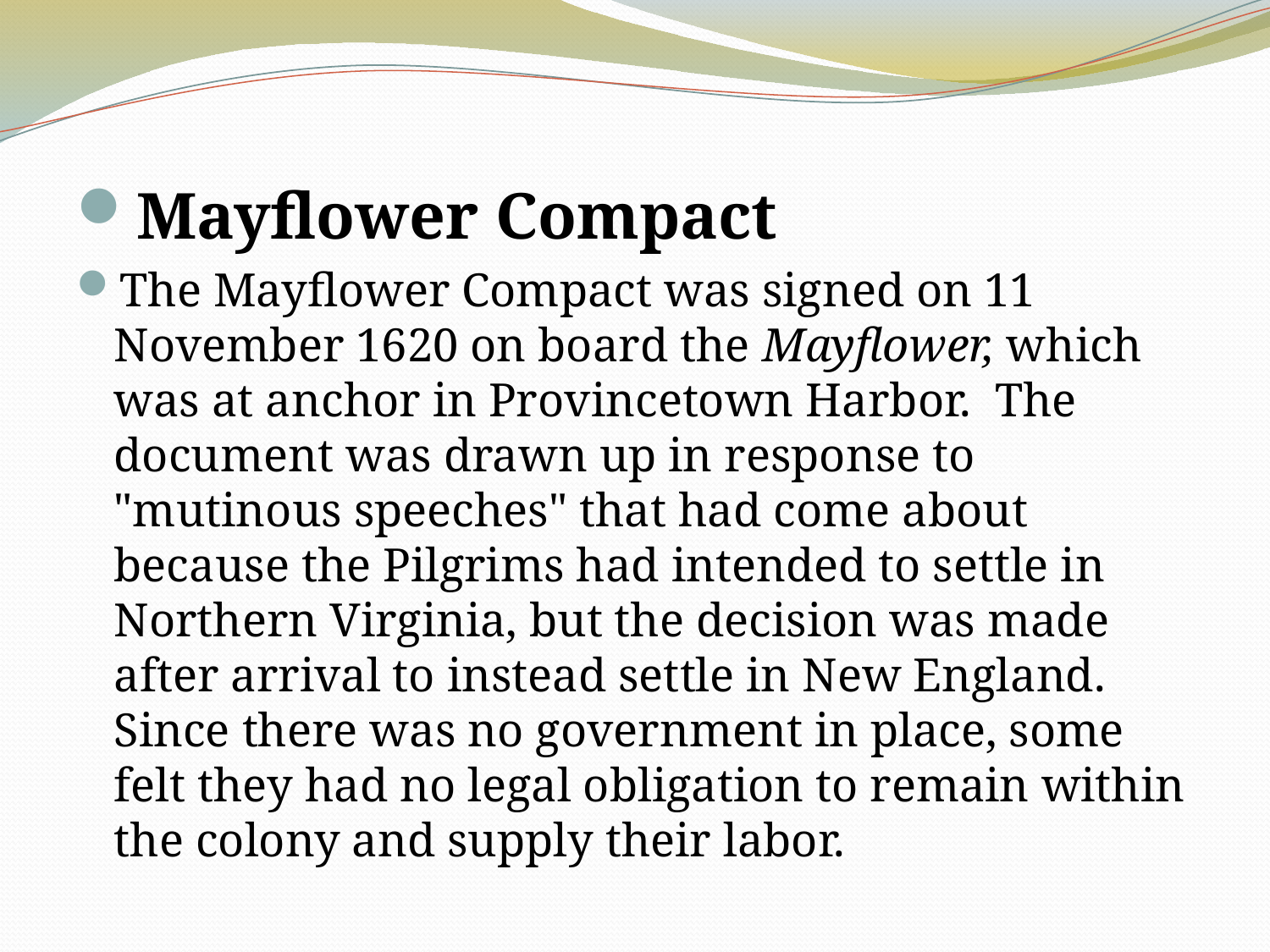

Mayflower Compact
The Mayflower Compact was signed on 11 November 1620 on board the Mayflower, which was at anchor in Provincetown Harbor.  The document was drawn up in response to "mutinous speeches" that had come about because the Pilgrims had intended to settle in Northern Virginia, but the decision was made after arrival to instead settle in New England.  Since there was no government in place, some felt they had no legal obligation to remain within the colony and supply their labor.